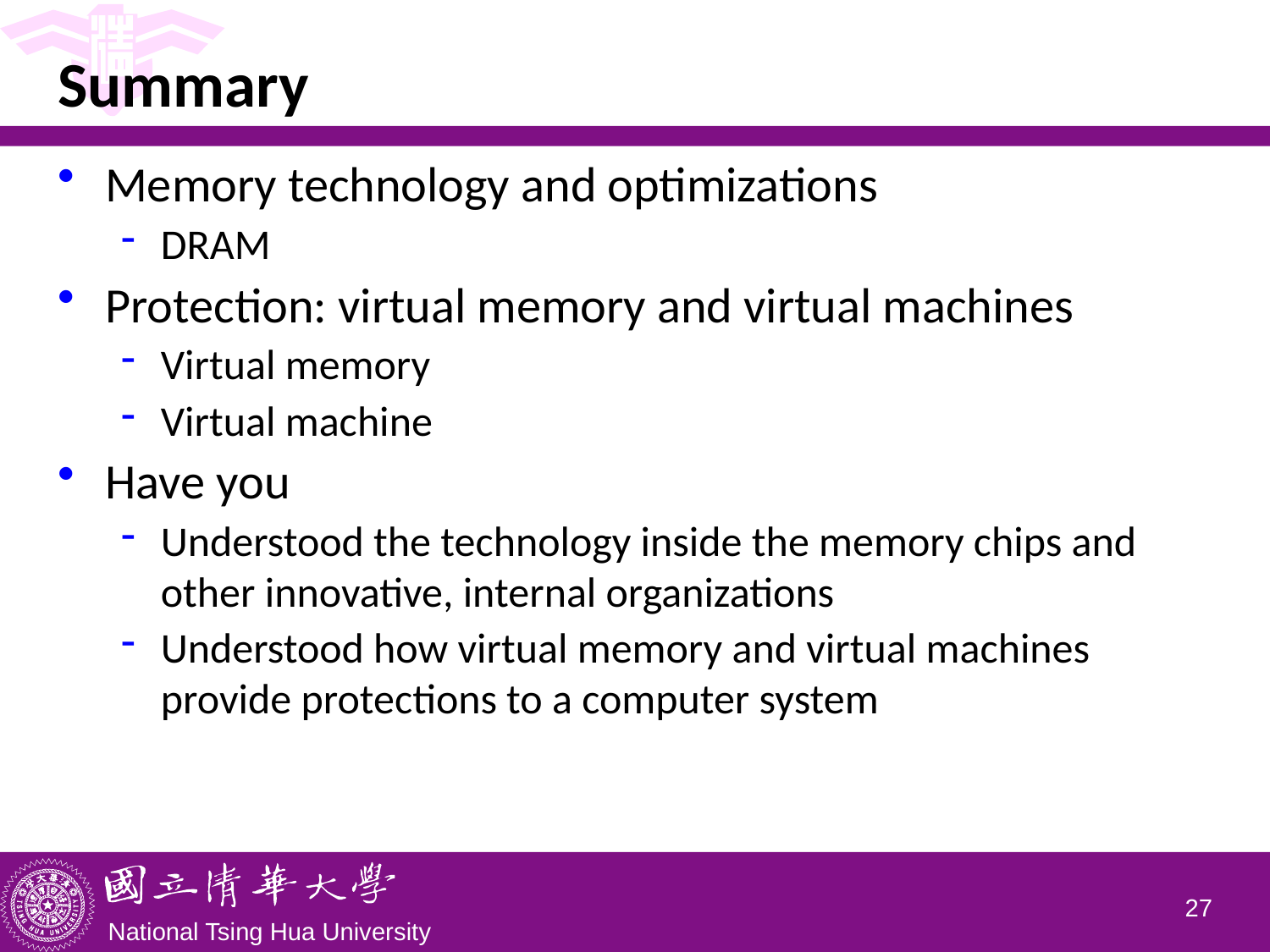

# Summary
Memory technology and optimizations
DRAM
Protection: virtual memory and virtual machines
Virtual memory
Virtual machine
Have you
Understood the technology inside the memory chips and other innovative, internal organizations
Understood how virtual memory and virtual machines provide protections to a computer system

27